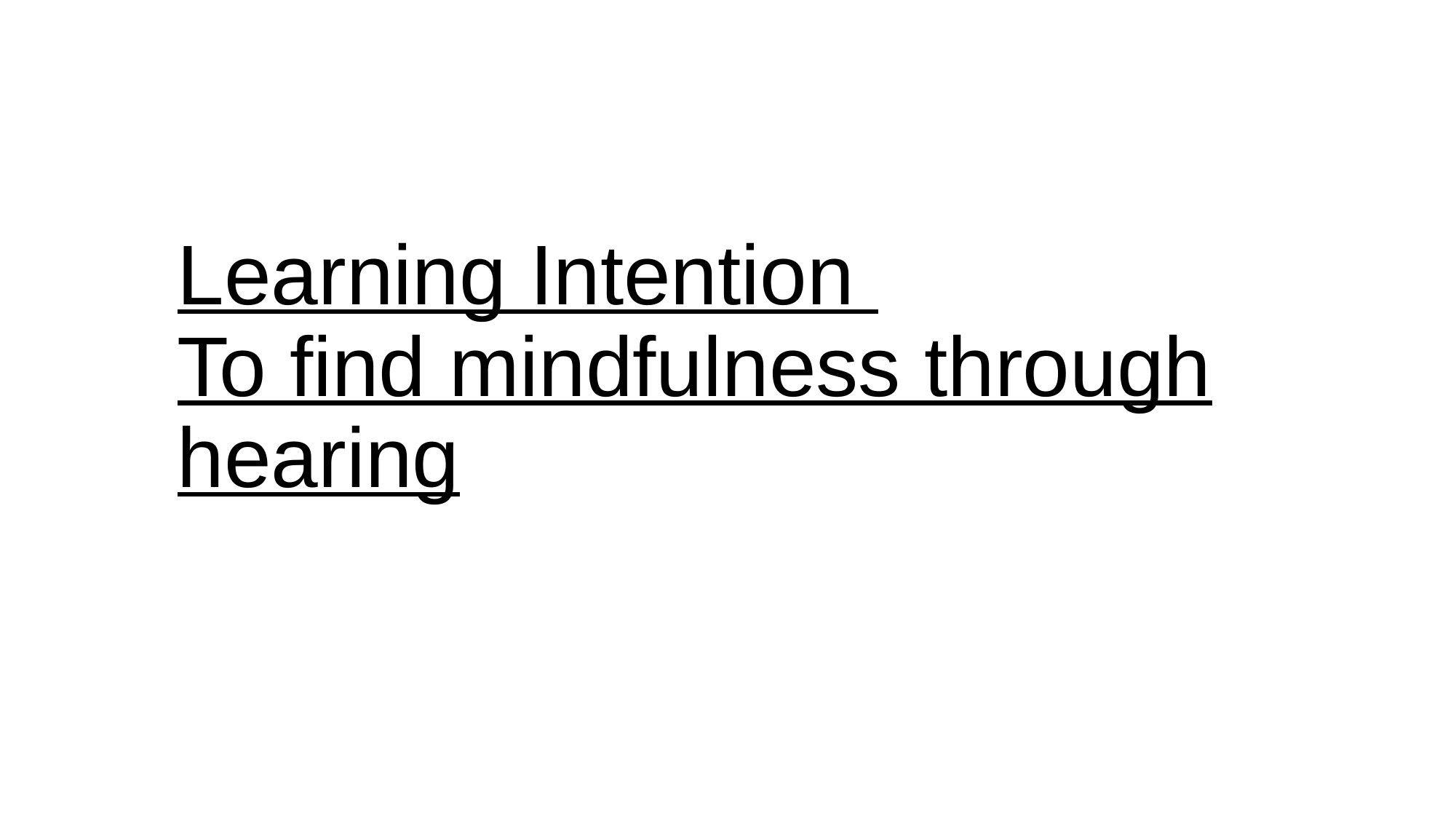

# Learning Intention To find mindfulness through hearing